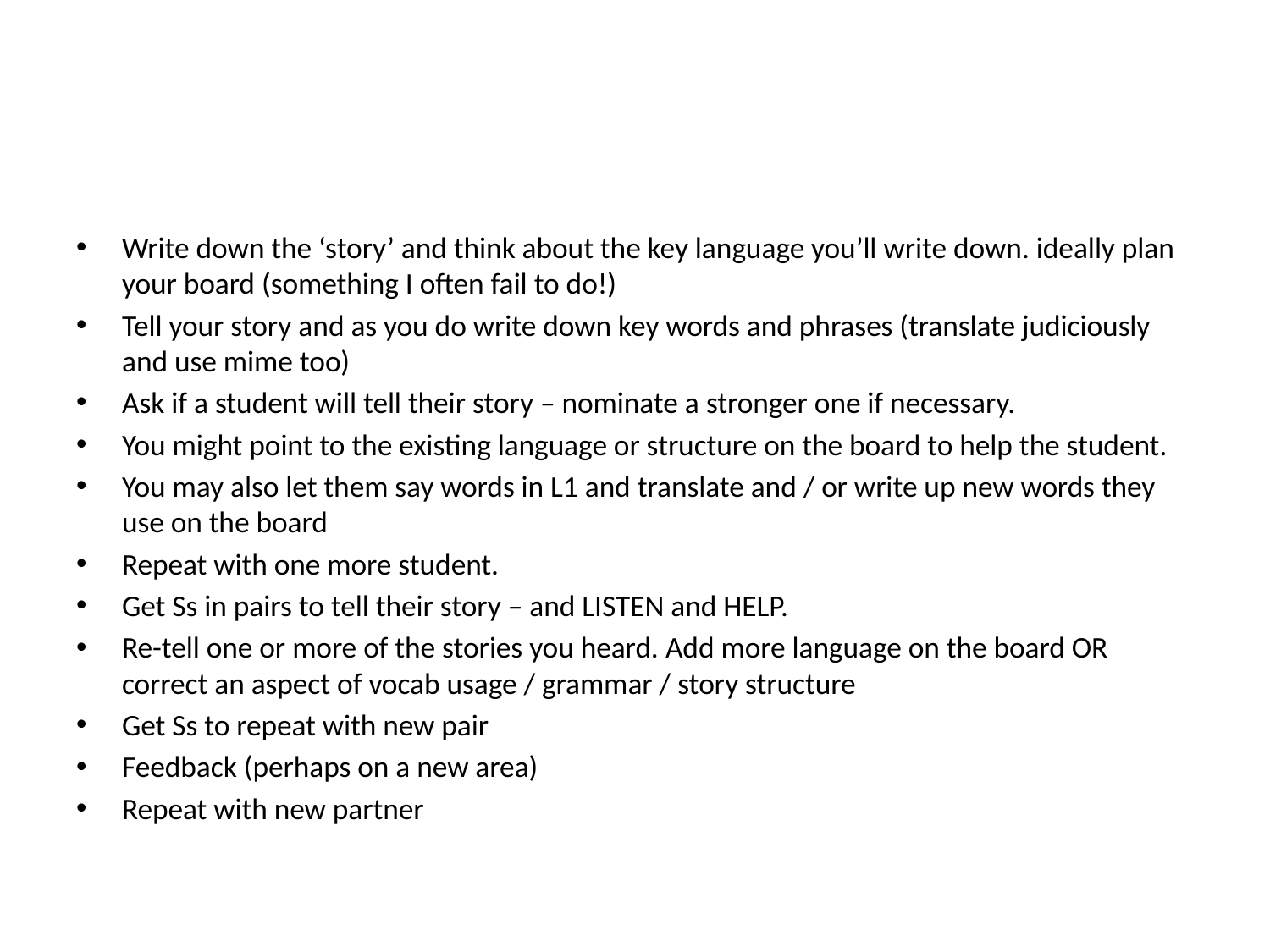

#
Write down the ‘story’ and think about the key language you’ll write down. ideally plan your board (something I often fail to do!)
Tell your story and as you do write down key words and phrases (translate judiciously and use mime too)
Ask if a student will tell their story – nominate a stronger one if necessary.
You might point to the existing language or structure on the board to help the student.
You may also let them say words in L1 and translate and / or write up new words they use on the board
Repeat with one more student.
Get Ss in pairs to tell their story – and LISTEN and HELP.
Re-tell one or more of the stories you heard. Add more language on the board OR correct an aspect of vocab usage / grammar / story structure
Get Ss to repeat with new pair
Feedback (perhaps on a new area)
Repeat with new partner